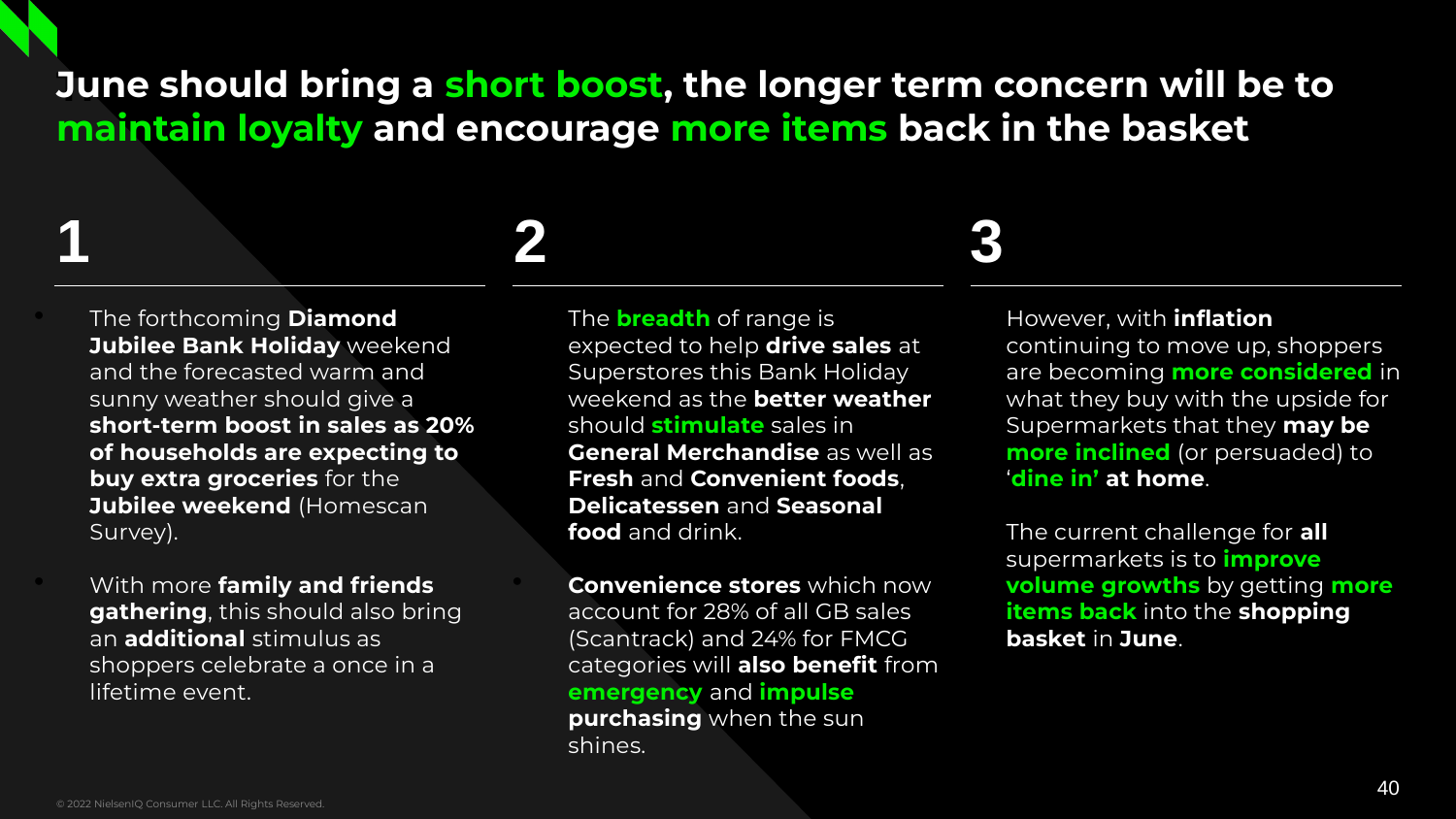

# June should bring a short boost, the longer term concern will be to maintain loyalty and encourage more items back in the basket
Three column numbered list
1
2
3
The forthcoming Diamond Jubilee Bank Holiday weekend and the forecasted warm and sunny weather should give a short-term boost in sales as 20% of households are expecting to buy extra groceries for the Jubilee weekend (Homescan Survey).

With more family and friends gathering, this should also bring an additional stimulus as shoppers celebrate a once in a lifetime event.

However, with inflation continuing to move up, shoppers are becoming more considered in what they buy with the upside for Supermarkets that they may be more inclined (or persuaded) to ‘dine in’ at home.

The current challenge for all supermarkets is to improve volume growths by getting more items back into the shopping basket in June.

The breadth of range is expected to help drive sales at Superstores this Bank Holiday weekend as the better weather should stimulate sales in General Merchandise as well as Fresh and Convenient foods, Delicatessen and Seasonal food and drink.

Convenience stores which now account for 28% of all GB sales (Scantrack) and 24% for FMCG categories will also benefit from emergency and impulse purchasing when the sun shines.